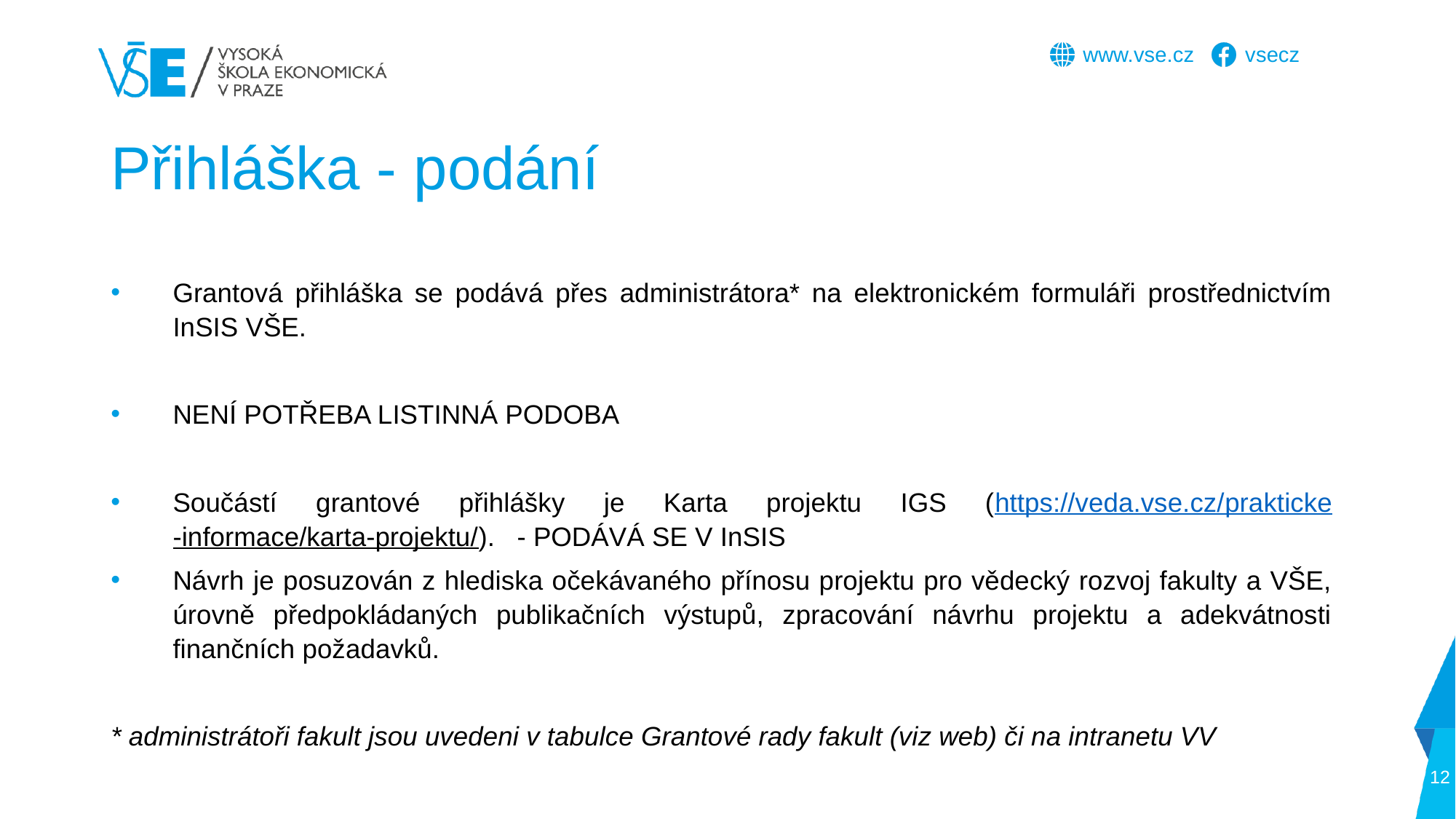

# Přihláška - podání

Grantová přihláška se podává přes administrátora* na elektronickém formuláři prostřednictvím InSIS VŠE.

NENÍ POTŘEBA LISTINNÁ PODOBA

Součástí grantové přihlášky je Karta projektu IGS (https://veda.vse.cz/prakticke-informace/karta-projektu/).   - PODÁVÁ SE V InSIS
Návrh je posuzován z hlediska očekávaného přínosu projektu pro vědecký rozvoj fakulty a VŠE, úrovně předpokládaných publikačních výstupů, zpracování návrhu projektu a adekvátnosti finančních požadavků.

* administrátoři fakult jsou uvedeni v tabulce Grantové rady fakult (viz web) či na intranetu VV